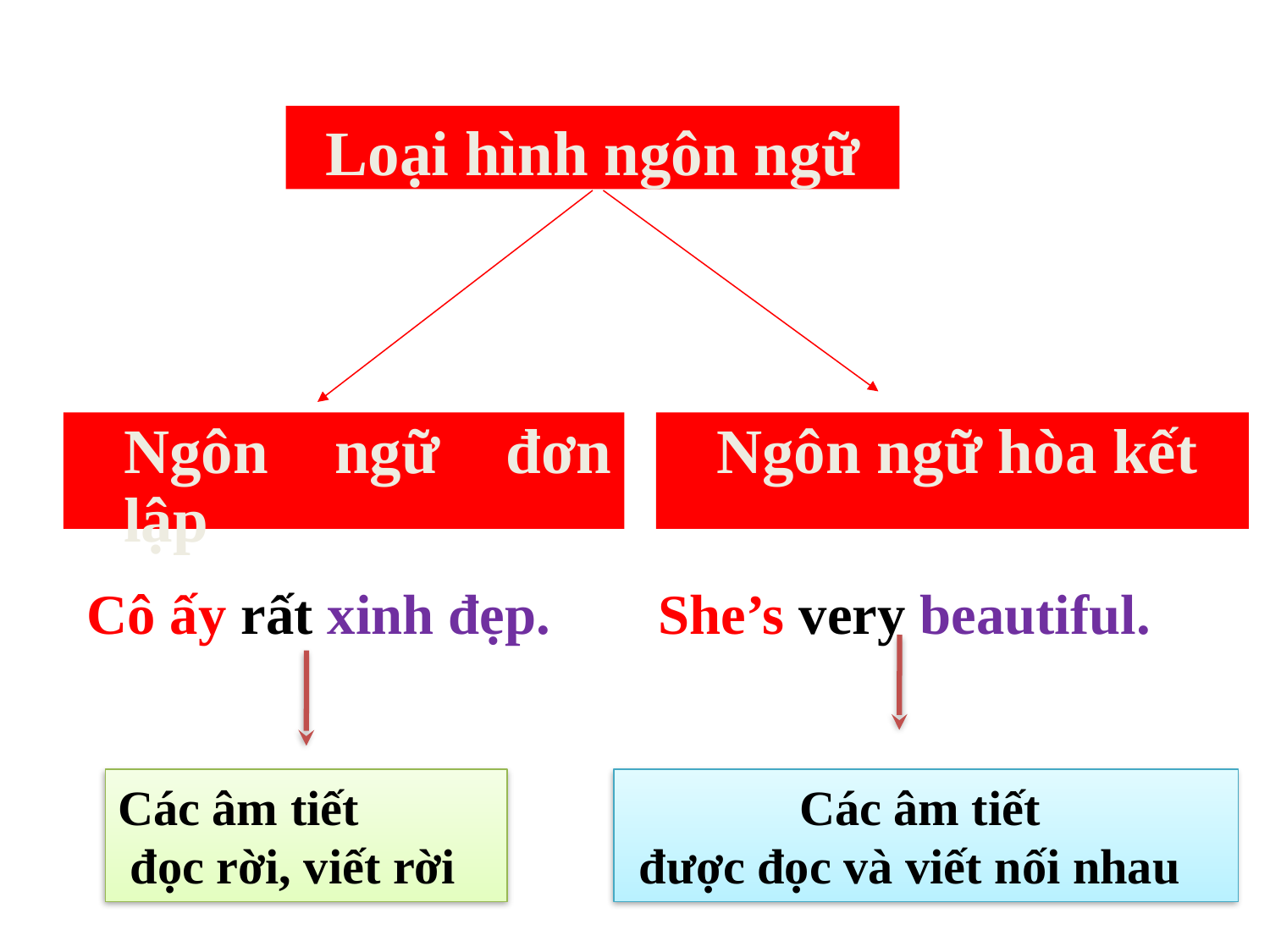

Loại hình ngôn ngữ
	Ngôn ngữ đơn lập
	Ngôn ngữ hòa kết
Cô ấy rất xinh đẹp.
She’s very beautiful.
Các âm tiết
 đọc rời, viết rời
Các âm tiết
 được đọc và viết nối nhau